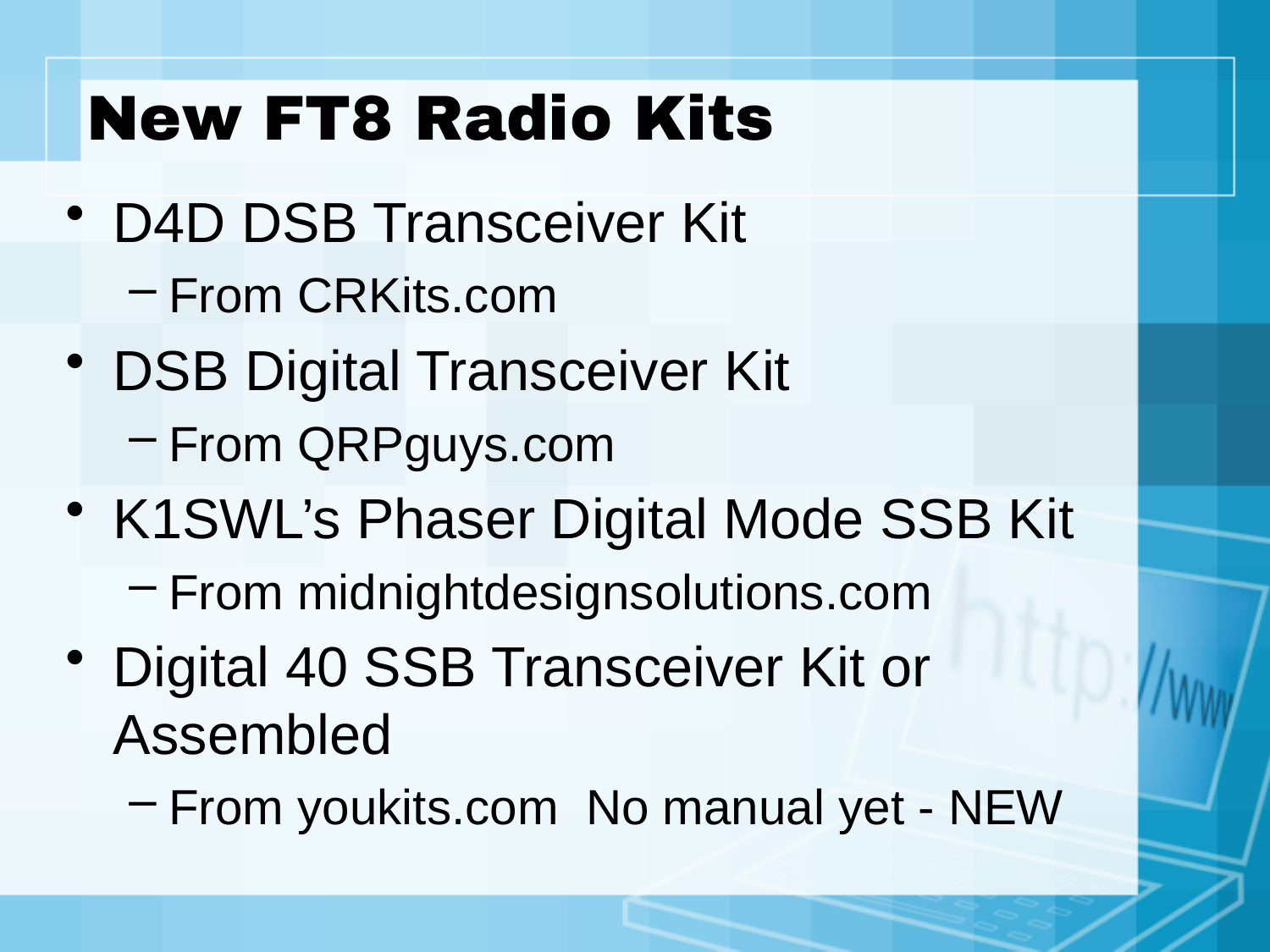

# New FT8 Radio Kits
D4D DSB Transceiver Kit
From CRKits.com
DSB Digital Transceiver Kit
From QRPguys.com
K1SWL’s Phaser Digital Mode SSB Kit
From midnightdesignsolutions.com
Digital 40 SSB Transceiver Kit or Assembled
From youkits.com  No manual yet - NEW